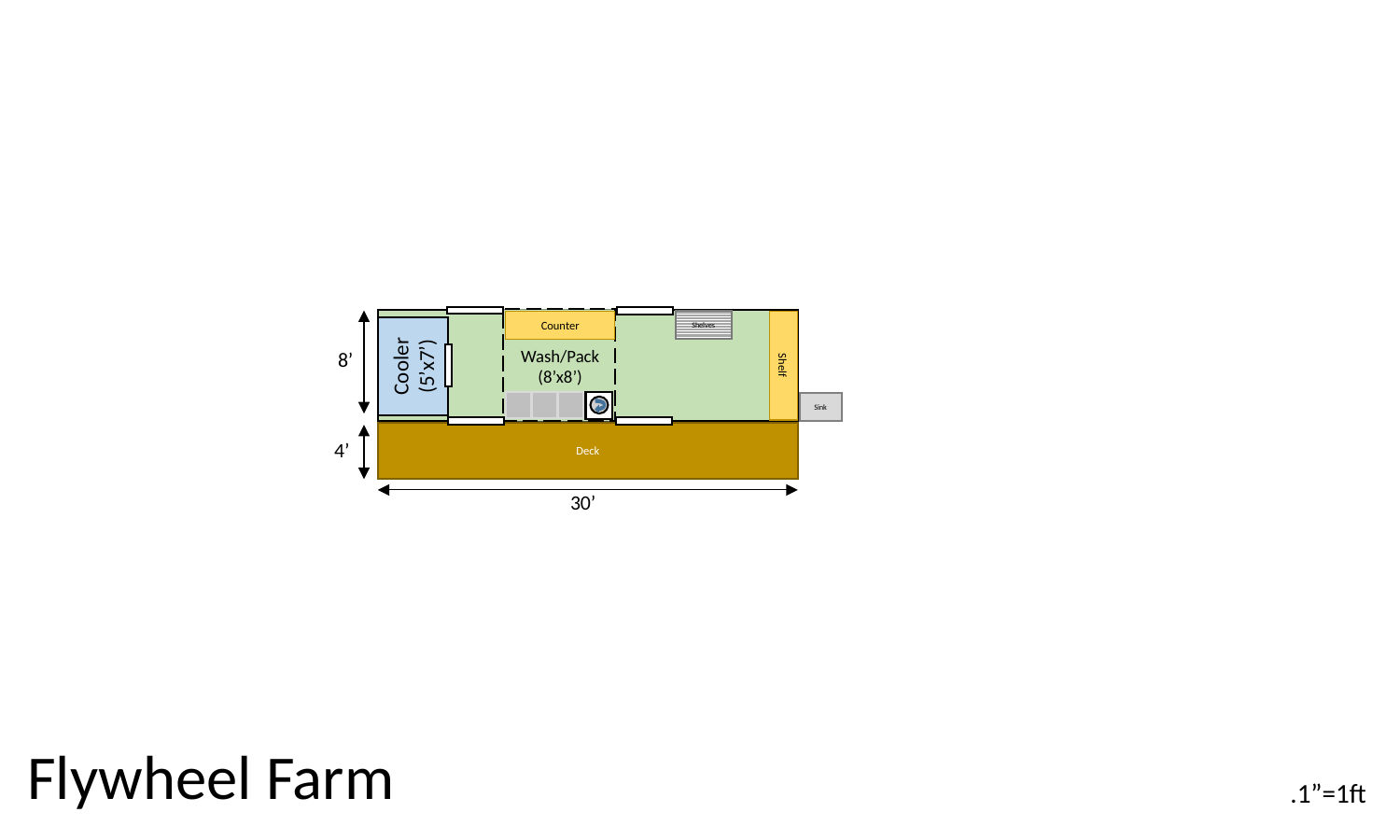

Shelves
Counter
Cooler (5’x7’)
Wash/Pack
(8’x8’)

8’

Shelf

Sink

Deck
4’
30’
Flywheel Farm
.1”=1ft